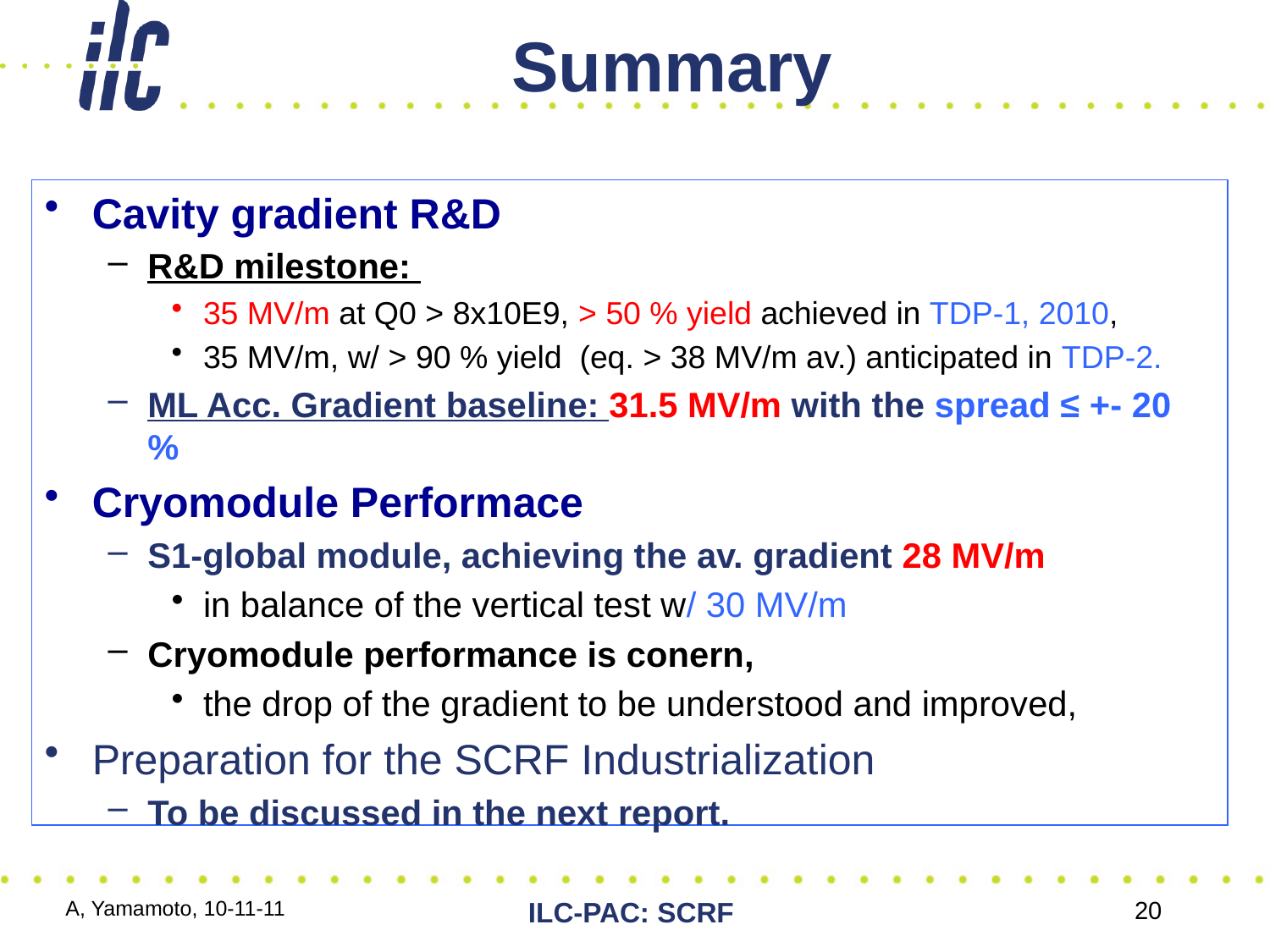

# Summary
Cavity gradient R&D
R&D milestone:
35 MV/m at Q0 > 8x10E9, > 50 % yield achieved in TDP-1, 2010,
35 MV/m, w/ > 90 % yield  (eq. > 38 MV/m av.) anticipated in TDP-2.
ML Acc. Gradient baseline: 31.5 MV/m with the spread ≤ +- 20 %
Cryomodule Performace
S1-global module, achieving the av. gradient 28 MV/m
in balance of the vertical test w/ 30 MV/m
Cryomodule performance is conern,
the drop of the gradient to be understood and improved,
Preparation for the SCRF Industrialization
To be discussed in the next report.

A, Yamamoto, 10-11-11
ILC-PAC: SCRF
20